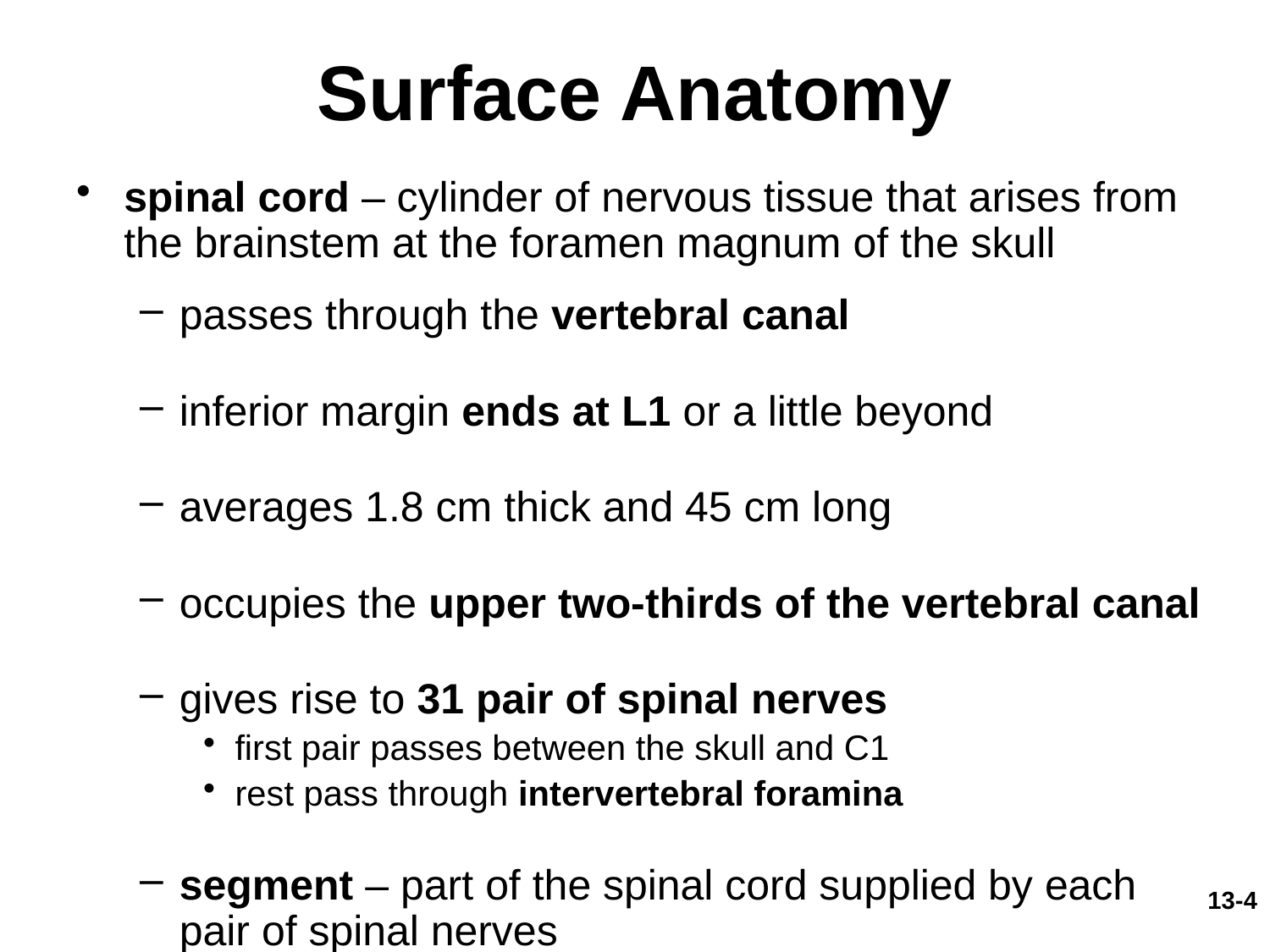

# Surface Anatomy
spinal cord – cylinder of nervous tissue that arises from the brainstem at the foramen magnum of the skull

passes through the vertebral canal

inferior margin ends at L1 or a little beyond

averages 1.8 cm thick and 45 cm long

occupies the upper two-thirds of the vertebral canal

gives rise to 31 pair of spinal nerves
first pair passes between the skull and C1
rest pass through intervertebral foramina

segment – part of the spinal cord supplied by each pair of spinal nerves
13-4